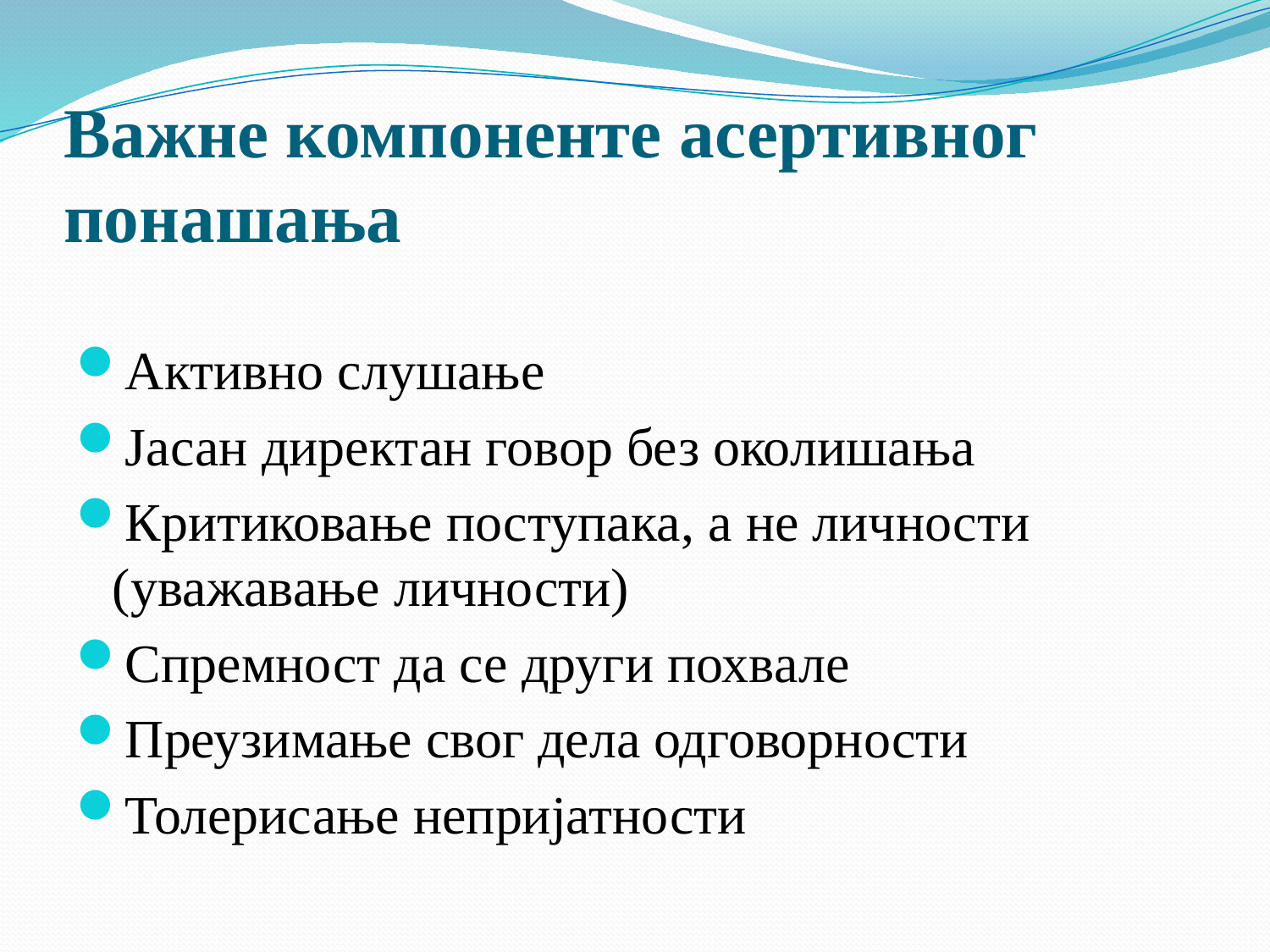

# Важне компоненте асертивног понашања

Активно слушање
Јасан директан говор без околишања
Критиковање поступака, а не личности (уважавање личности)
Спремност да се други похвале
Преузимање свог дела одговорности
Толерисање непријатности